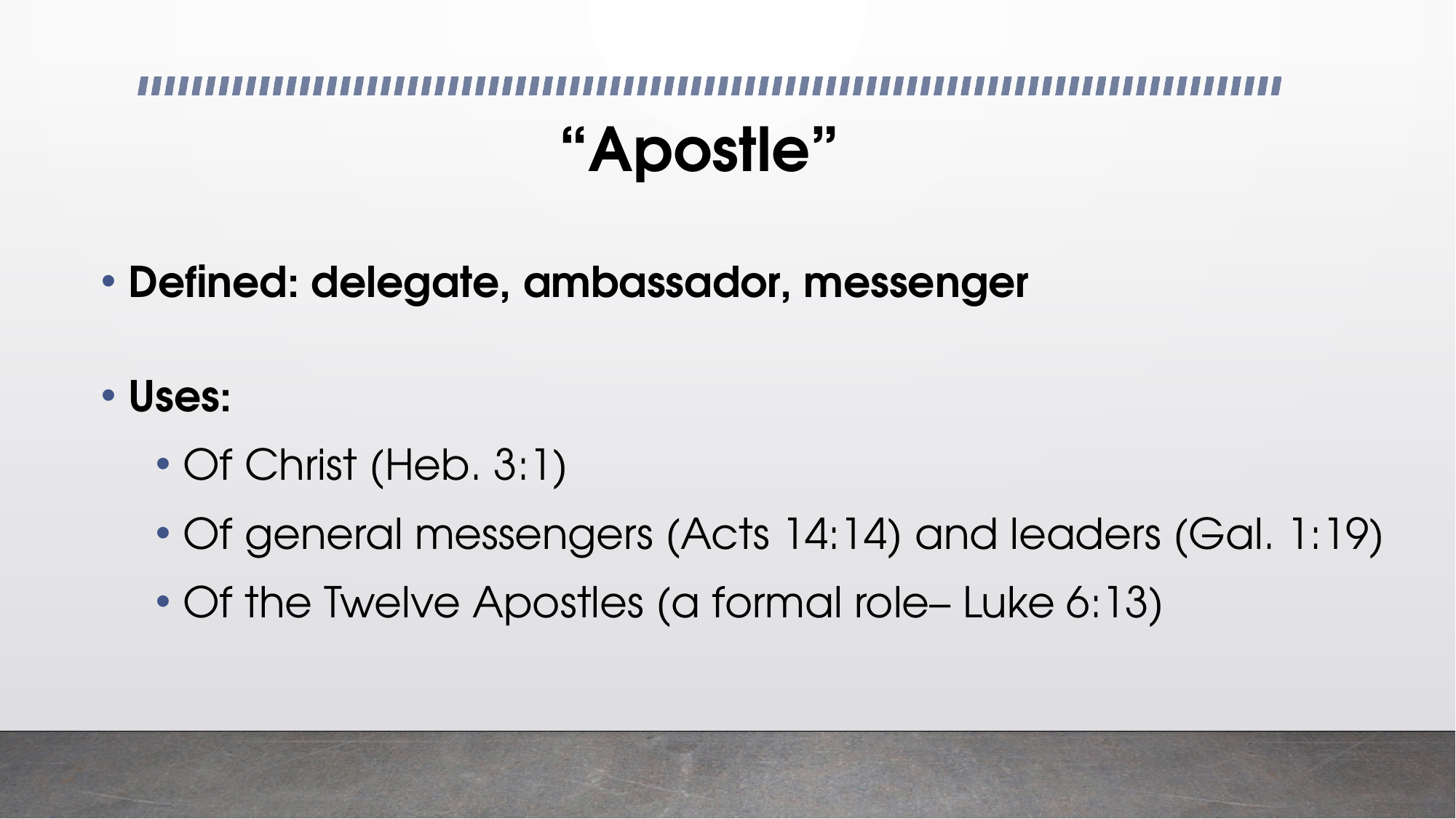

# “Apostle”
Defined: delegate, ambassador, messenger

Uses:
Of Christ (Heb. 3:1)
Of general messengers (Acts 14:14) and leaders (Gal. 1:19)
Of the Twelve Apostles (a formal role– Luke 6:13)